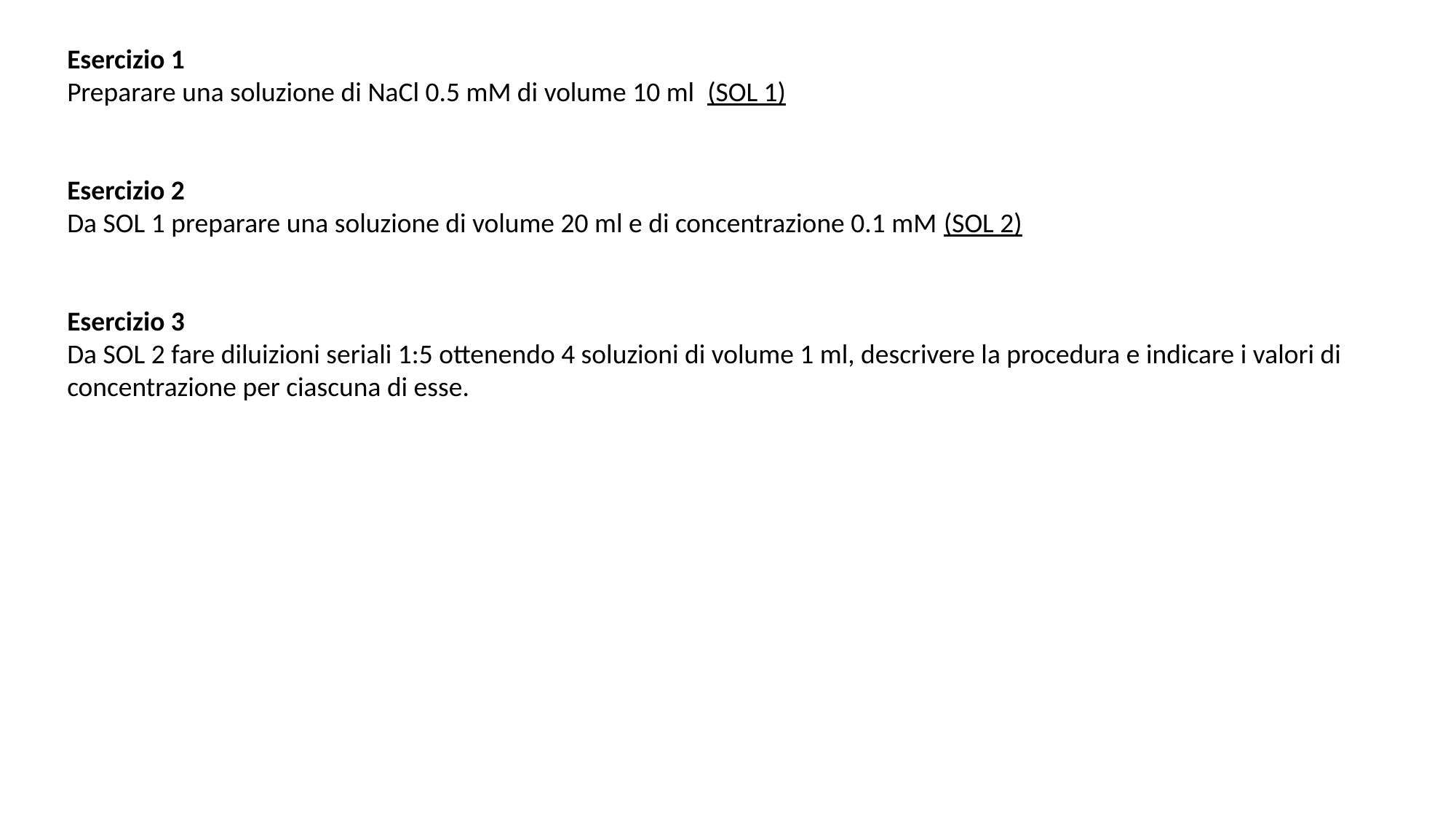

Esercizio 1
Preparare una soluzione di NaCl 0.5 mM di volume 10 ml  (SOL 1)

Esercizio 2
Da SOL 1 preparare una soluzione di volume 20 ml e di concentrazione 0.1 mM (SOL 2)

Esercizio 3
Da SOL 2 fare diluizioni seriali 1:5 ottenendo 4 soluzioni di volume 1 ml, descrivere la procedura e indicare i valori di concentrazione per ciascuna di esse.